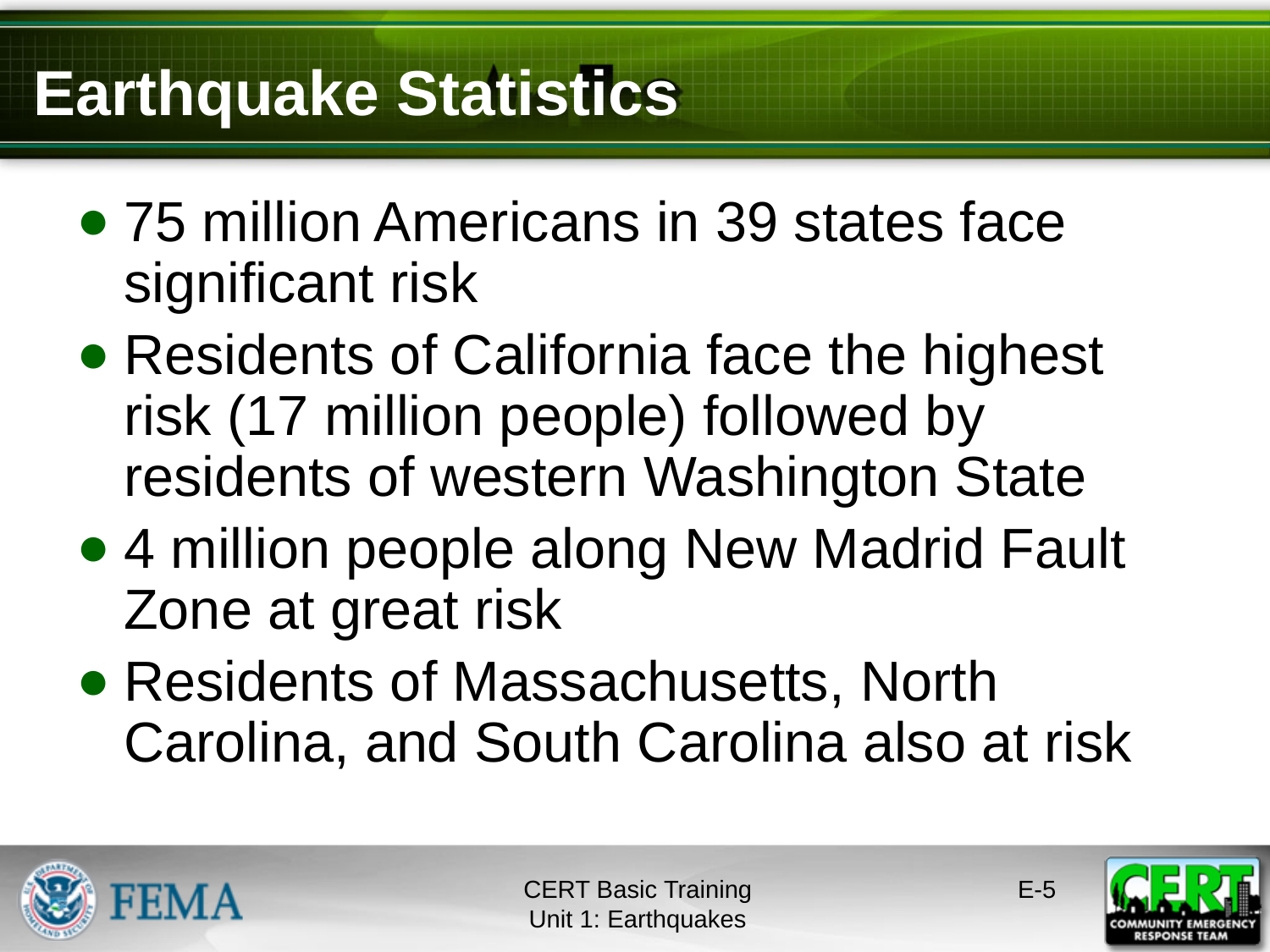

# Earthquake Statistics
75 million Americans in 39 states face significant risk
Residents of California face the highest risk (17 million people) followed by residents of western Washington State
4 million people along New Madrid Fault Zone at great risk
Residents of Massachusetts, North Carolina, and South Carolina also at risk
CERT Basic Training
Unit 1: Earthquakes
E-5